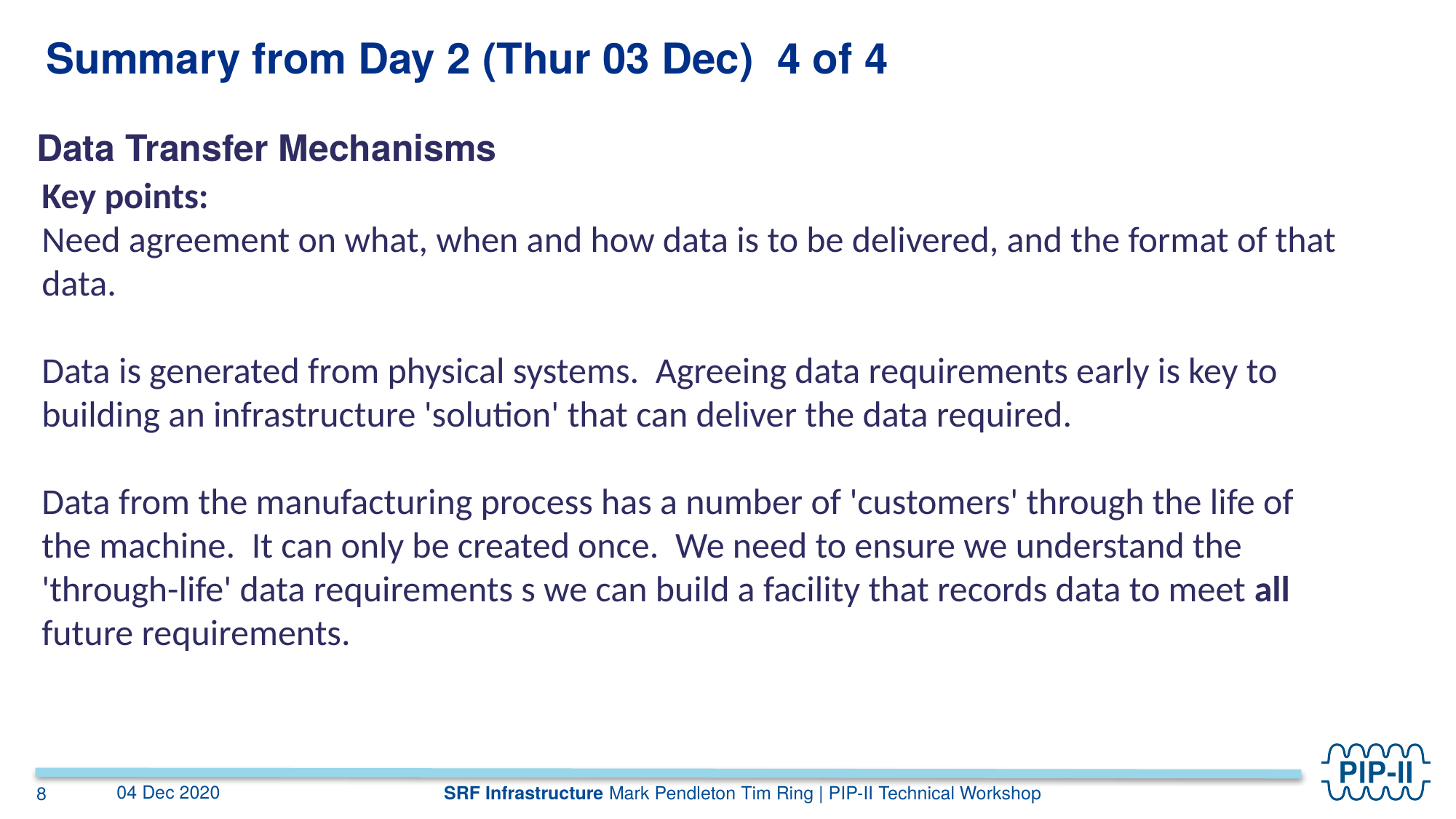

Summary from Day 2 (Thur 03 Dec)  4 of 4
Data Transfer Mechanisms
Key points:
Need agreement on what, when and how data is to be delivered, and the format of that data.

Data is generated from physical systems.  Agreeing data requirements early is key to building an infrastructure 'solution' that can deliver the data required.

Data from the manufacturing process has a number of 'customers' through the life of the machine.  It can only be created once.  We need to ensure we understand the 'through-life' data requirements s we can build a facility that records data to meet all future requirements.

04 Dec 2020
SRF Infrastructure Mark Pendleton Tim Ring | PIP-II Technical Workshop
8